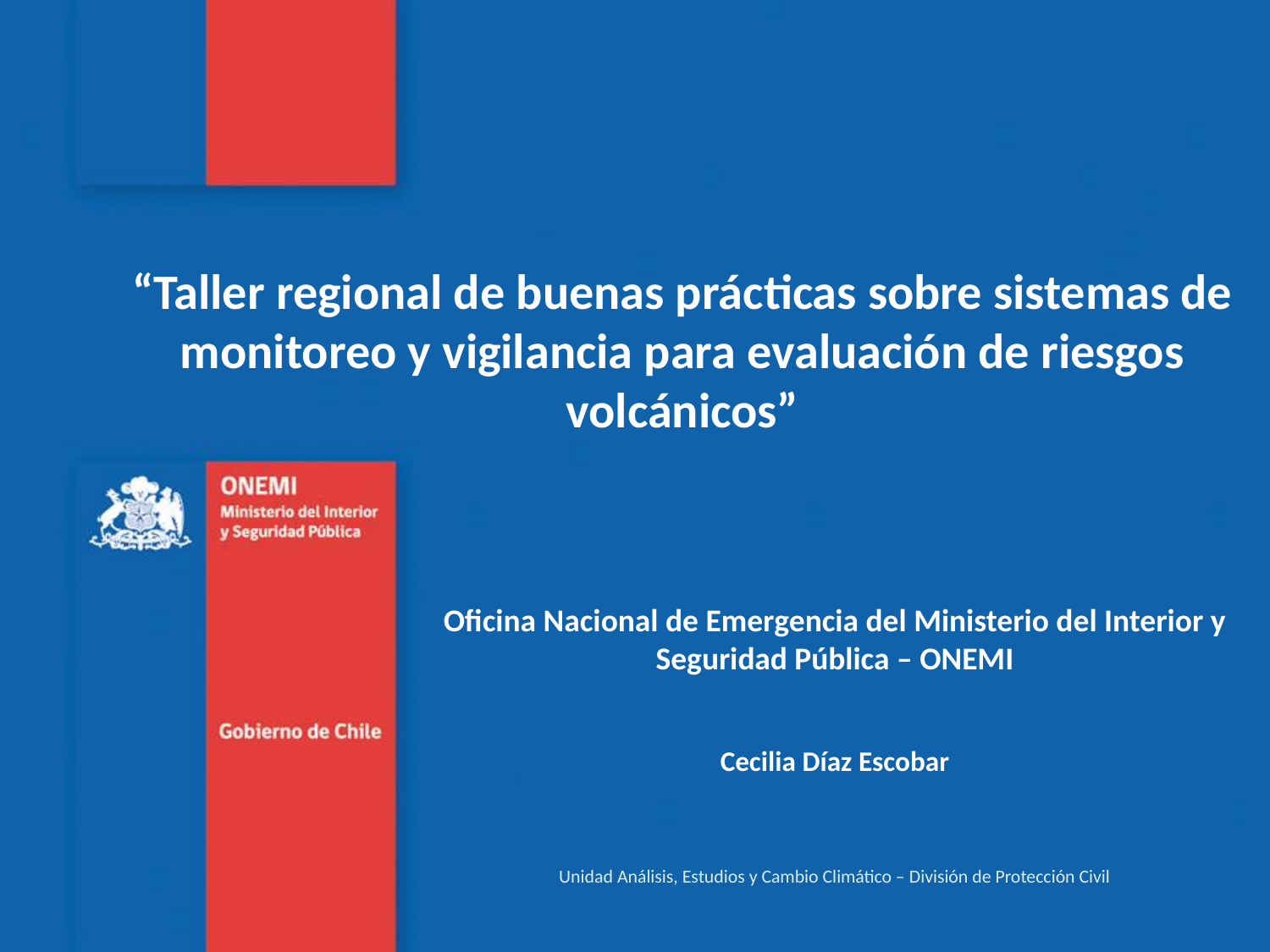

“Taller regional de buenas prácticas sobre sistemas de monitoreo y vigilancia para evaluación de riesgos volcánicos”

Oficina Nacional de Emergencia del Ministerio del Interior y Seguridad Pública – ONEMI

Cecilia Díaz Escobar
Unidad Análisis, Estudios y Cambio Climático – División de Protección Civil